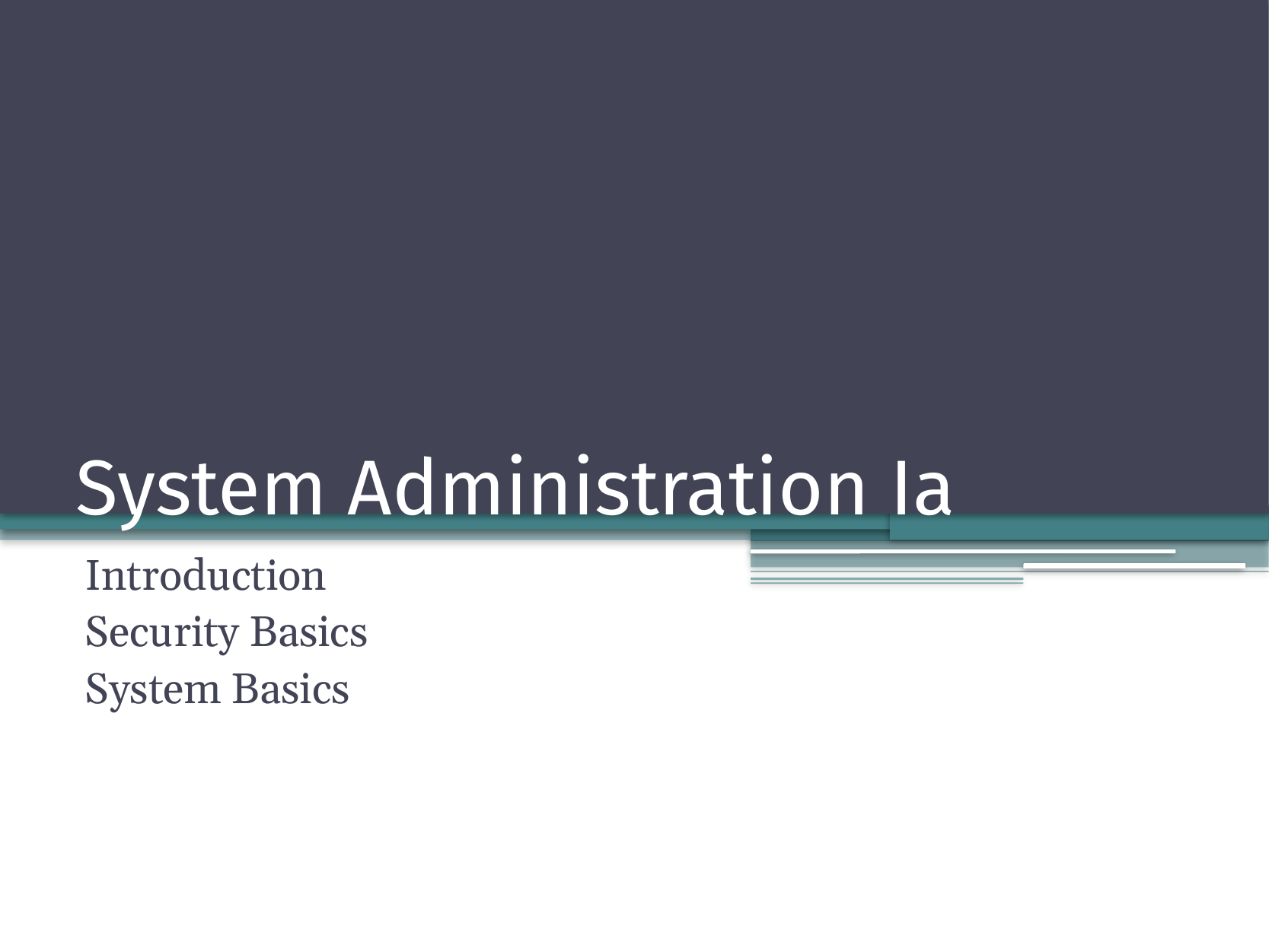

# System Administration Ia
Introduction
Security Basics
System Basics